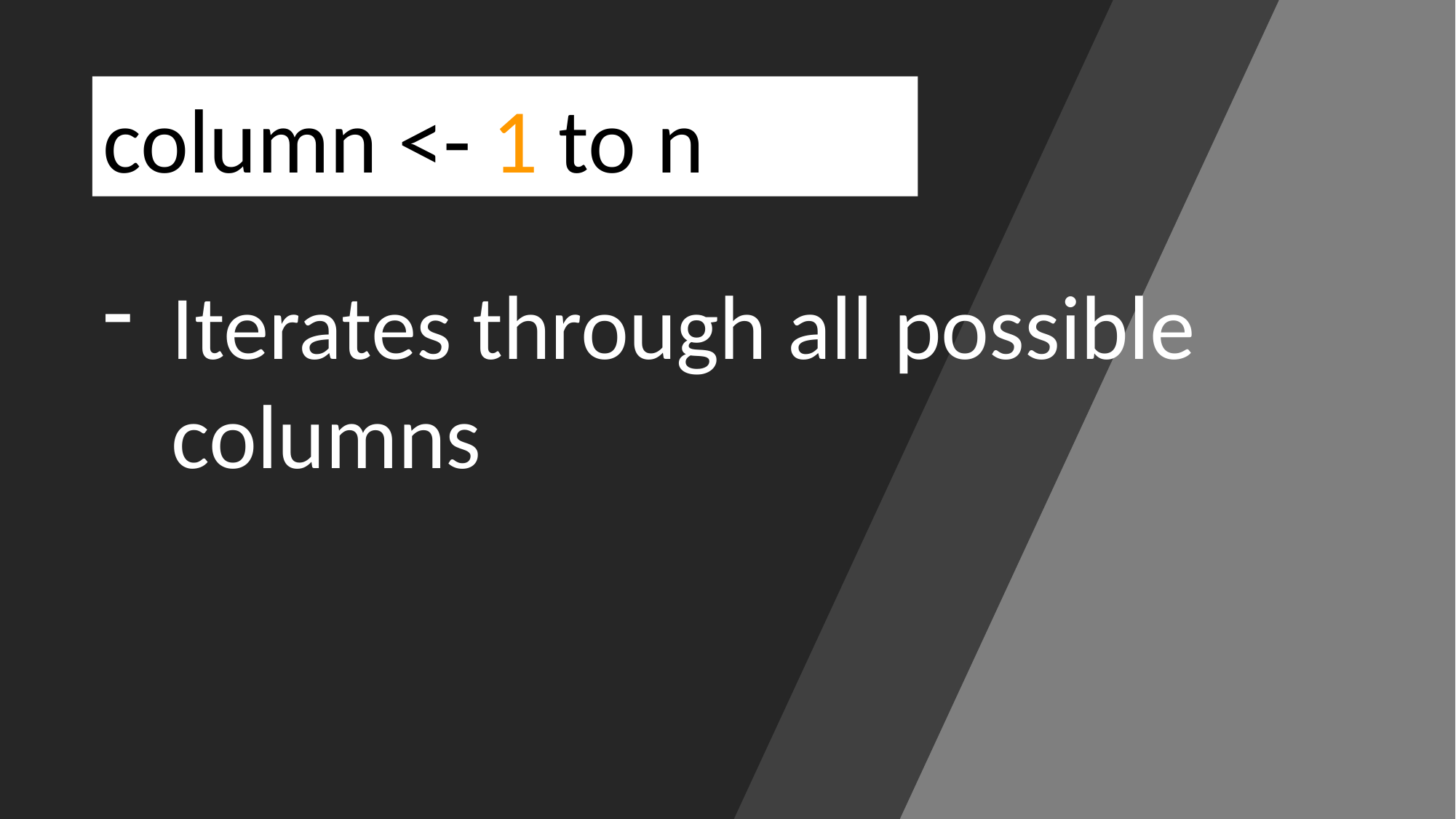

column <- 1 to n
Iterates through all possible columns